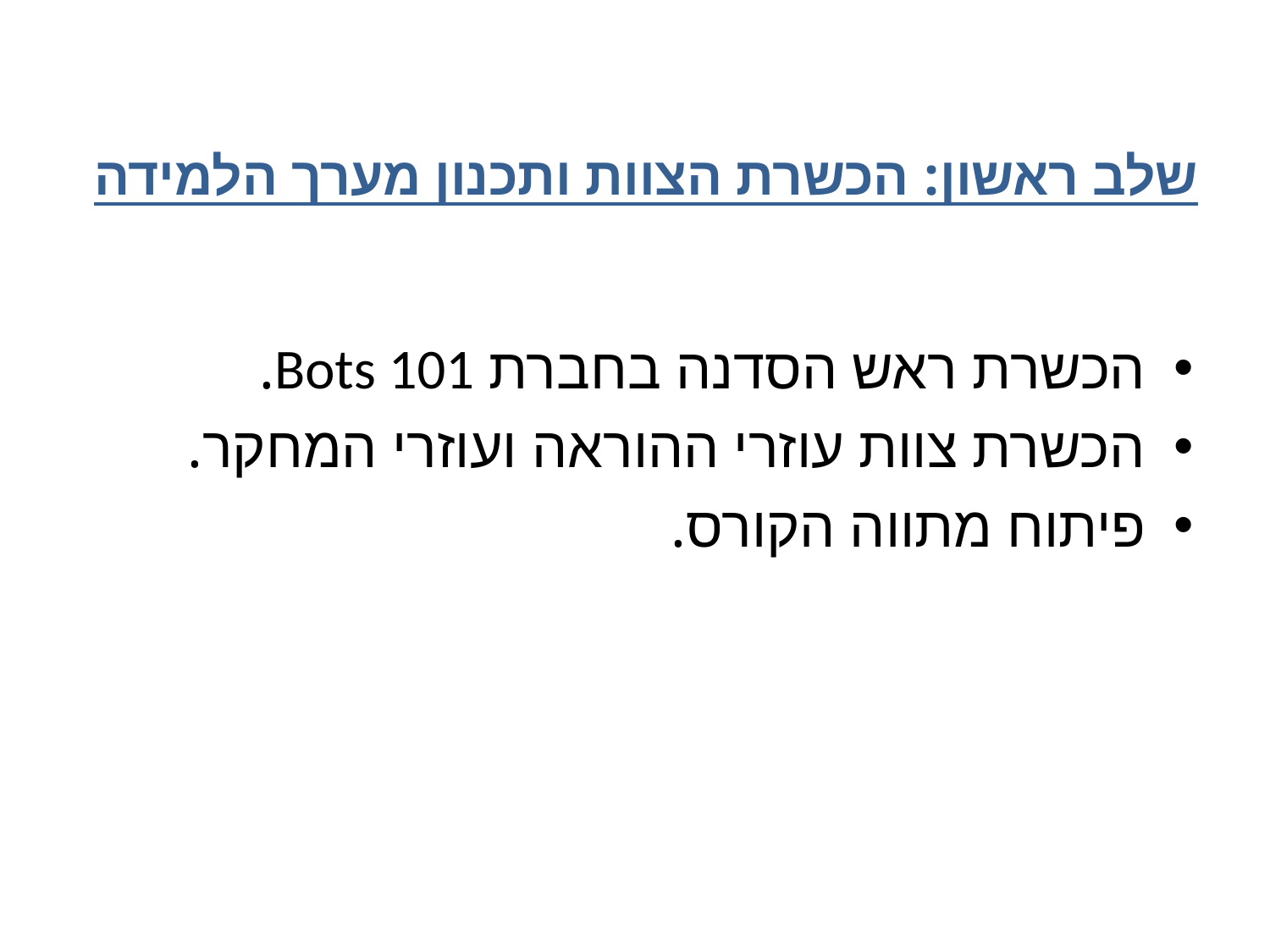

# שלב ראשון: הכשרת הצוות ותכנון מערך הלמידה
הכשרת ראש הסדנה בחברת Bots 101.
הכשרת צוות עוזרי ההוראה ועוזרי המחקר.
פיתוח מתווה הקורס.